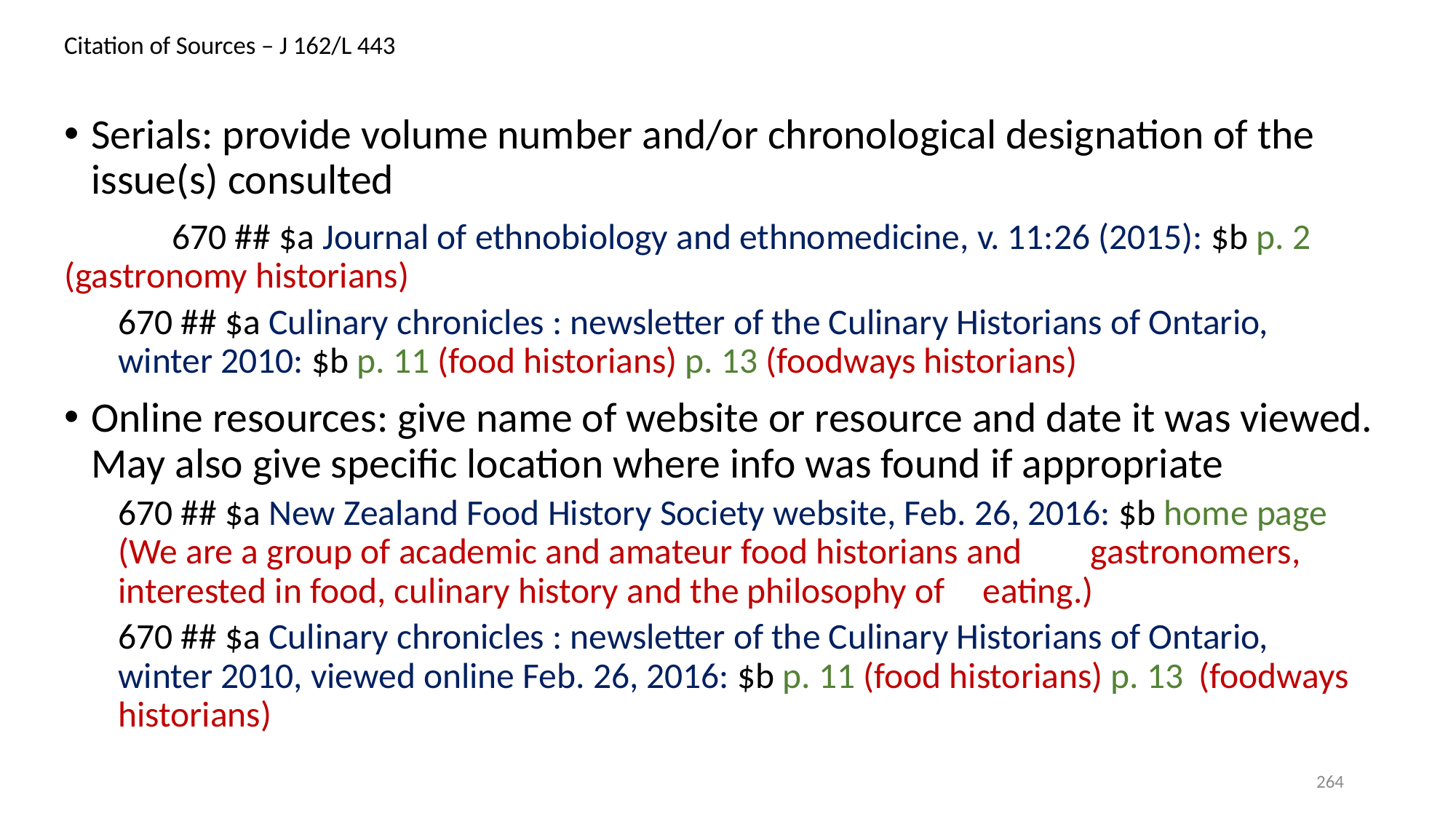

# Citation of Sources – J 162/L 443
Serials: provide volume number and/or chronological designation of the issue(s) consulted
	670 ## $a Journal of ethnobiology and ethnomedicine, v. 11:26 (2015): $b p. 2 			(gastronomy historians)
	670 ## $a Culinary chronicles : newsletter of the Culinary Historians of Ontario, 			winter 2010: $b p. 11 (food historians) p. 13 (foodways historians)
Online resources: give name of website or resource and date it was viewed. May also give specific location where info was found if appropriate
	670 ## $a New Zealand Food History Society website, Feb. 26, 2016: $b home page 		(We are a group of academic and amateur food historians and 				gastronomers, interested in food, culinary history and the philosophy of 			eating.)
	670 ## $a Culinary chronicles : newsletter of the Culinary Historians of Ontario, 			winter 2010, viewed online Feb. 26, 2016: $b p. 11 (food historians) p. 13 			(foodways historians)

264